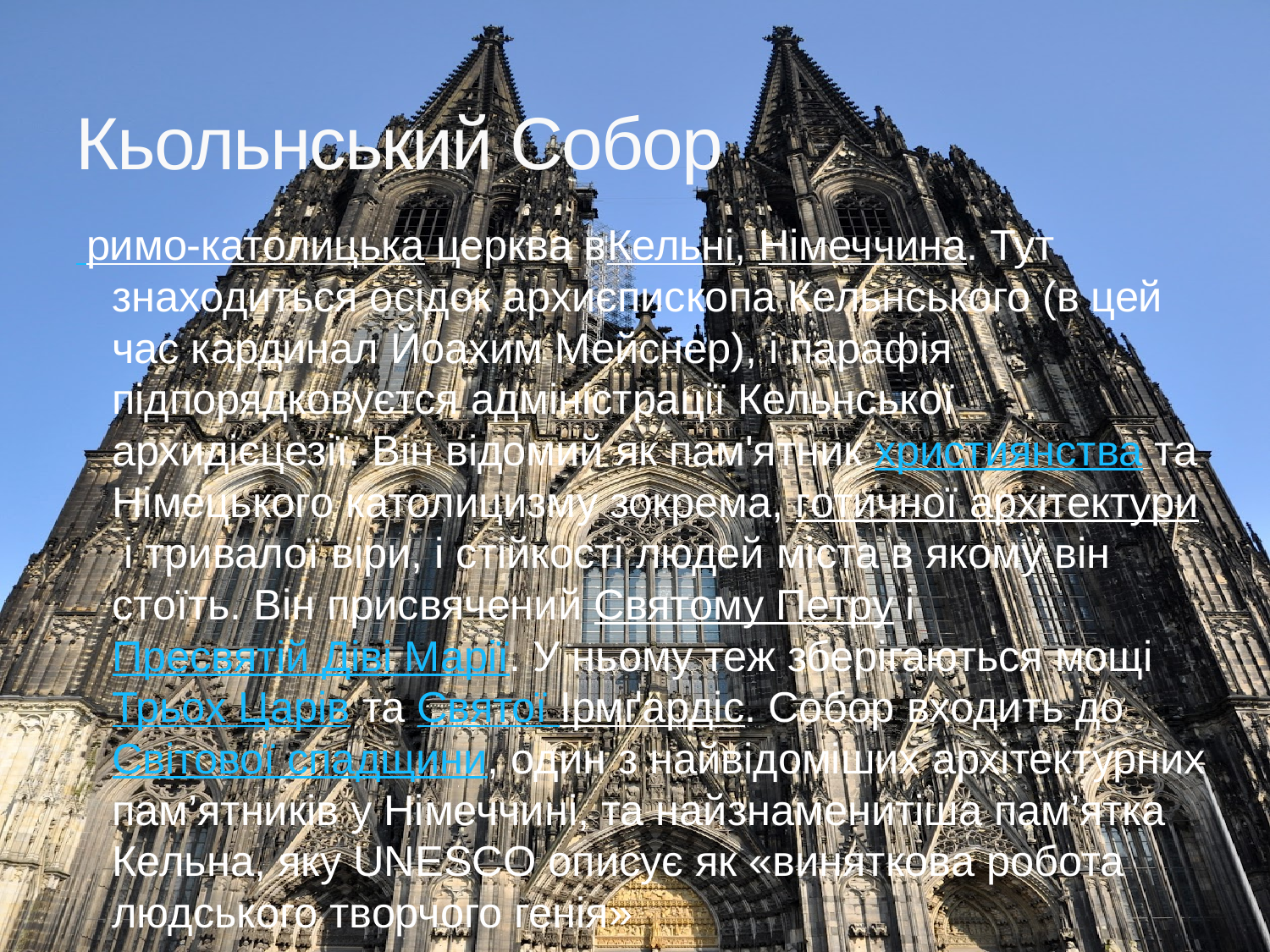

# Кьольнський Собор
 римо-католицька церква вКельні, Німеччина. Тут знаходиться осідок архиєпископа Кельнського (в цей час кардинал Йоахим Мейснер), і парафія підпорядковуєтся адміністрації Кельнської архидієцезії. Він відомий як пам'ятник християнства та Німецького католицизму зокрема, готичної архітектури і тривалої віри, і стійкості людей міста в якому він стоїть. Він присвячений Святому Петру і Пресвятій Діві Марії. У ньому теж зберігаються мощі Трьох Царів та Святої Ірмґардіс. Собор входить до Світової спадщини, один з найвідоміших архітектурних пам’ятників у Німеччині, та найзнаменитіша пам’ятка Кельна, яку UNESCO описує як «виняткова робота людського творчого генія»